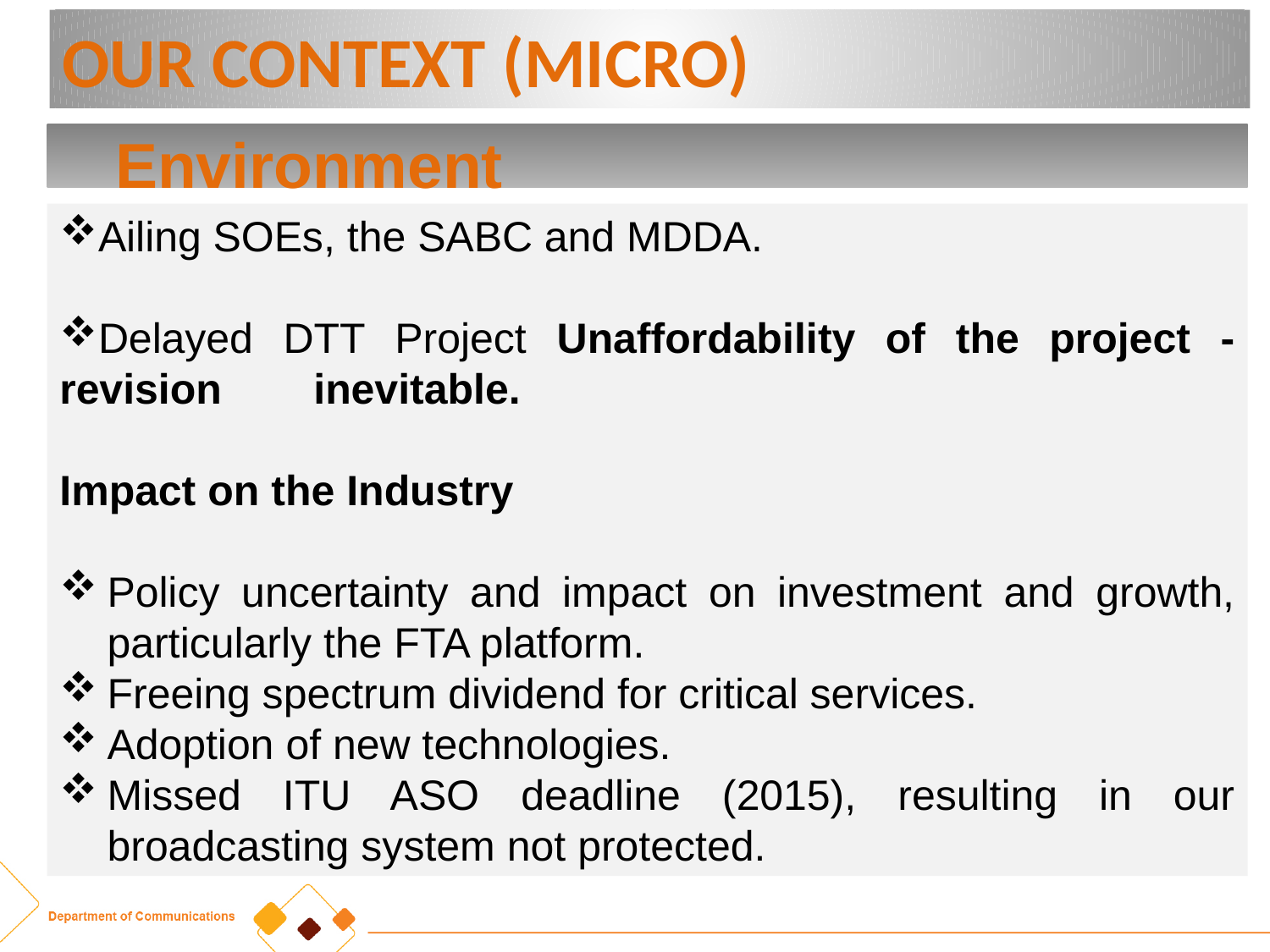

# OUR CONTEXT (MICRO)
Environment
Ailing SOEs, the SABC and MDDA.

Delayed DTT Project Unaffordability of the project - revision 	inevitable.

Impact on the Industry

Policy uncertainty and impact on investment and growth, particularly the FTA platform.
Freeing spectrum dividend for critical services.
Adoption of new technologies.
Missed ITU ASO deadline (2015), resulting in our broadcasting system not protected.